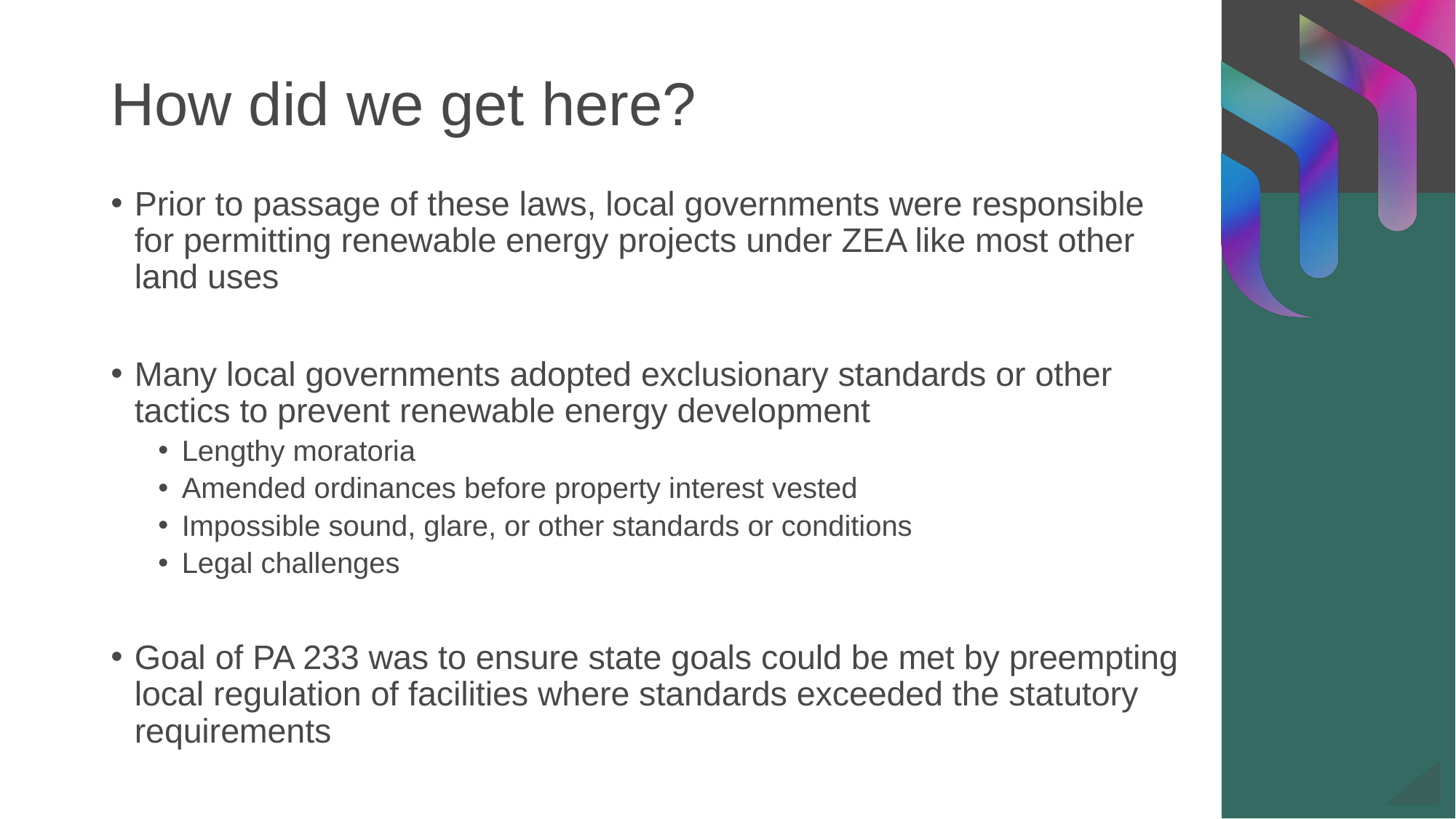

# How did we get here?
Prior to passage of these laws, local governments were responsible for permitting renewable energy projects under ZEA like most other land uses

Many local governments adopted exclusionary standards or other tactics to prevent renewable energy development
Lengthy moratoria
Amended ordinances before property interest vested
Impossible sound, glare, or other standards or conditions
Legal challenges

Goal of PA 233 was to ensure state goals could be met by preempting local regulation of facilities where standards exceeded the statutory requirements